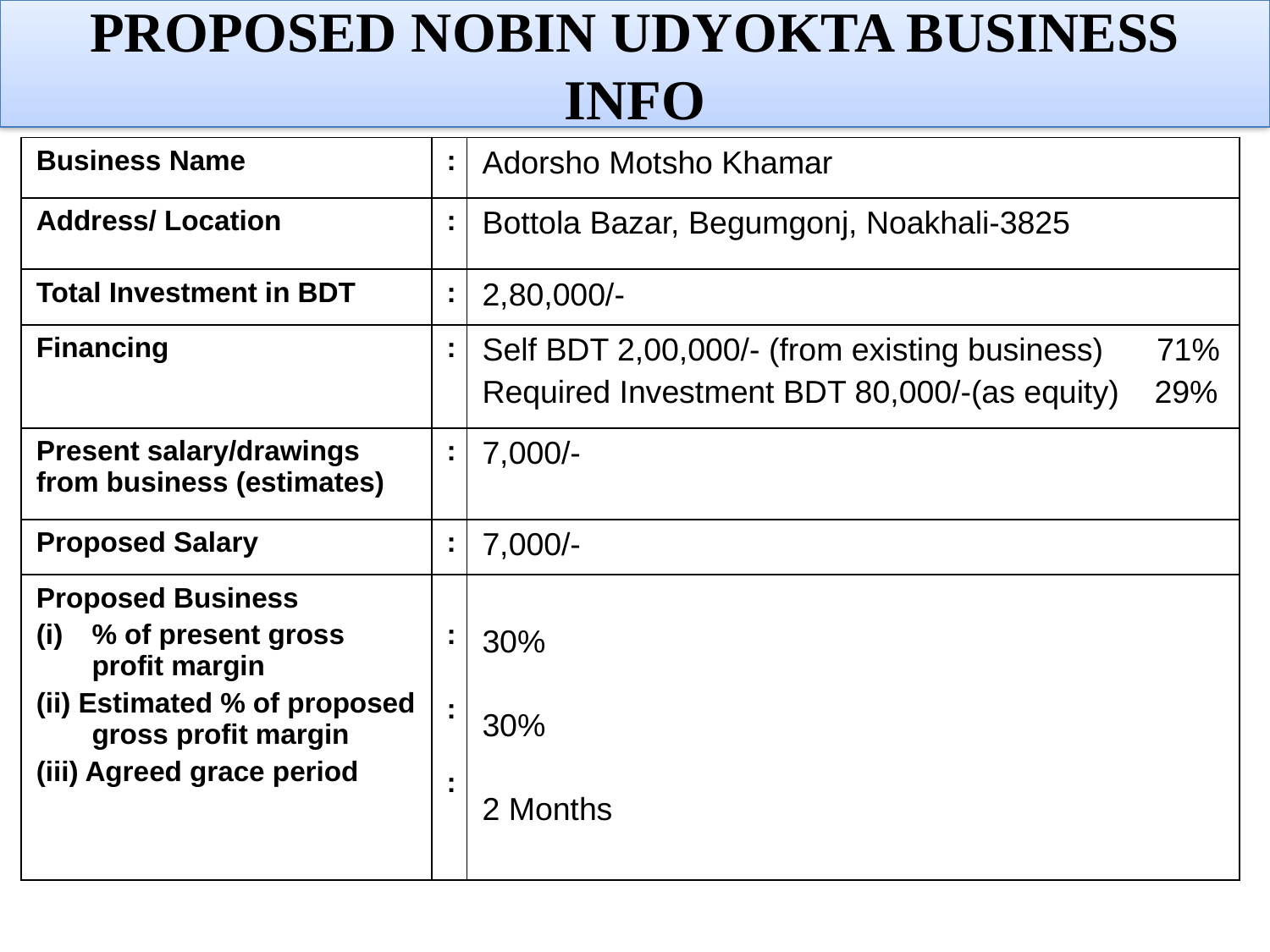

# Proposed Nobin Udyokta business INFO
| Business Name | : | Adorsho Motsho Khamar |
| --- | --- | --- |
| Address/ Location | : | Bottola Bazar, Begumgonj, Noakhali-3825 |
| Total Investment in BDT | : | 2,80,000/- |
| Financing | : | Self BDT 2,00,000/- (from existing business) 71% Required Investment BDT 80,000/-(as equity) 29% |
| Present salary/drawings from business (estimates) | : | 7,000/- |
| Proposed Salary | : | 7,000/- |
| Proposed Business % of present gross profit margin (ii) Estimated % of proposed gross profit margin (iii) Agreed grace period | : : : | 30% 30% 2 Months |